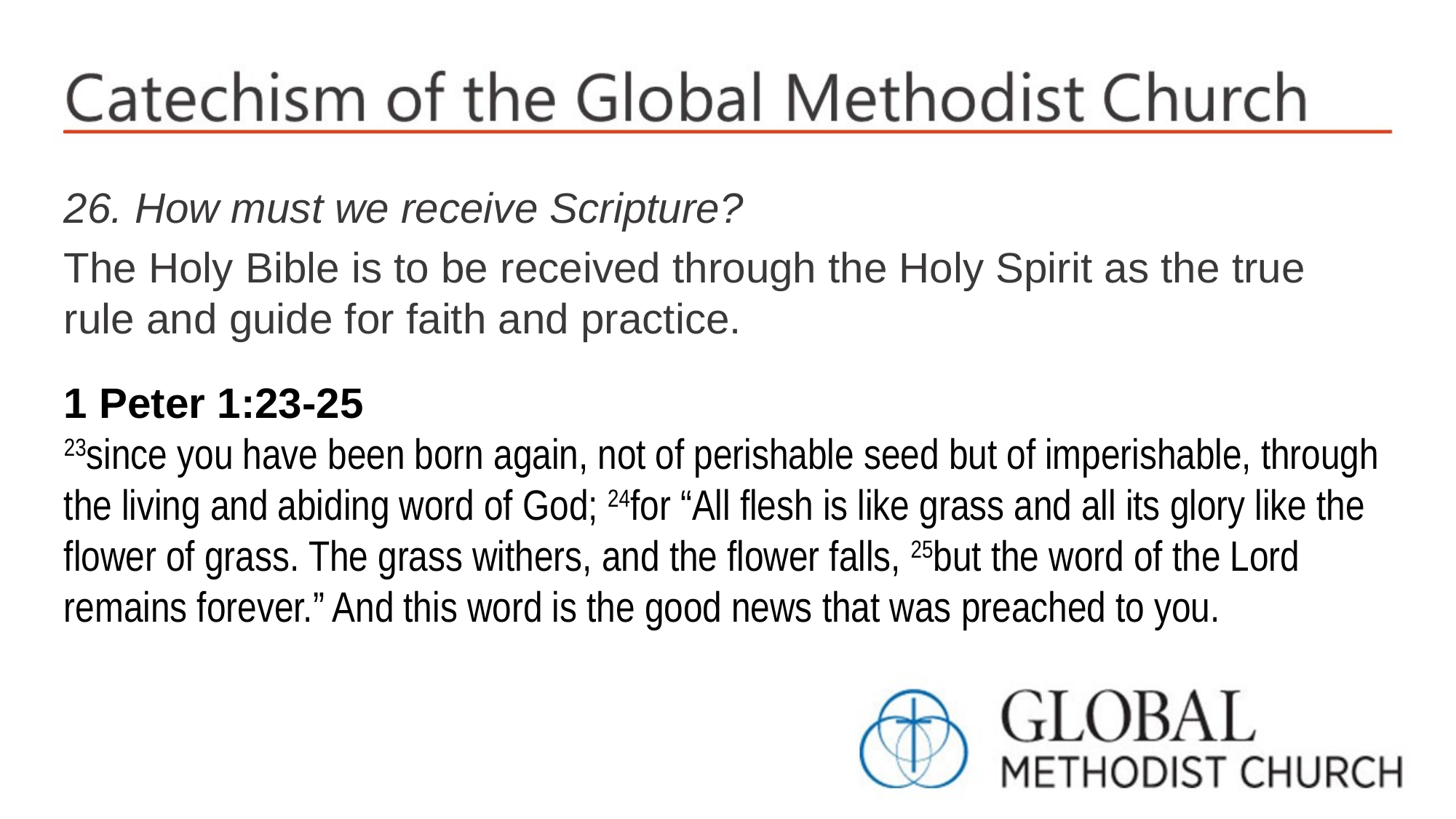

26. How must we receive Scripture?
The Holy Bible is to be received through the Holy Spirit as the true rule and guide for faith and practice.
1 Peter 1:23-25
23since you have been born again, not of perishable seed but of imperishable, through the living and abiding word of God; 24for “All flesh is like grass and all its glory like the flower of grass. The grass withers, and the flower falls, 25but the word of the Lord remains forever.” And this word is the good news that was preached to you.